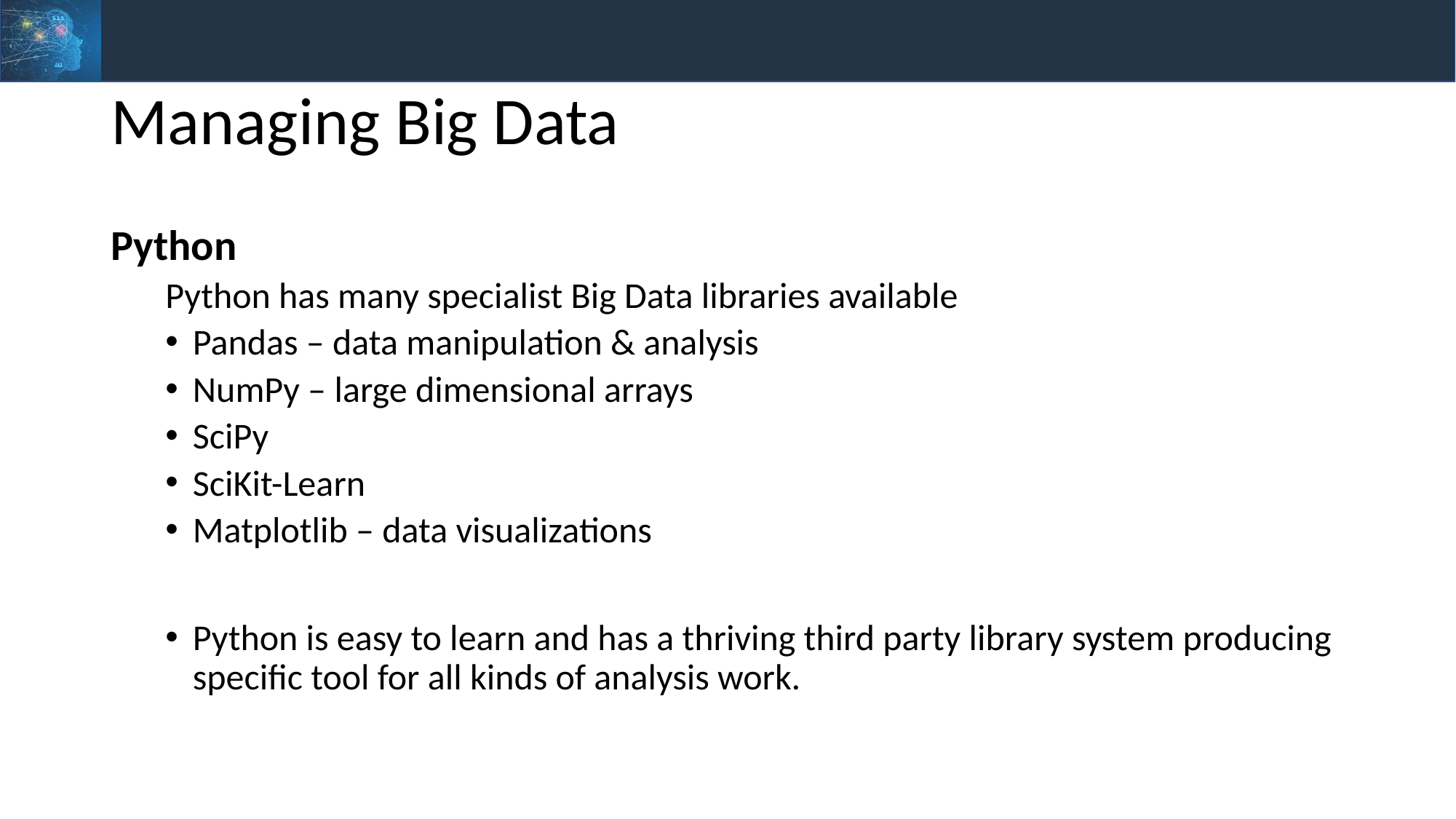

# Managing Big Data
Python
Python has many specialist Big Data libraries available
Pandas – data manipulation & analysis
NumPy – large dimensional arrays
SciPy
SciKit-Learn
Matplotlib – data visualizations

Python is easy to learn and has a thriving third party library system producing specific tool for all kinds of analysis work.